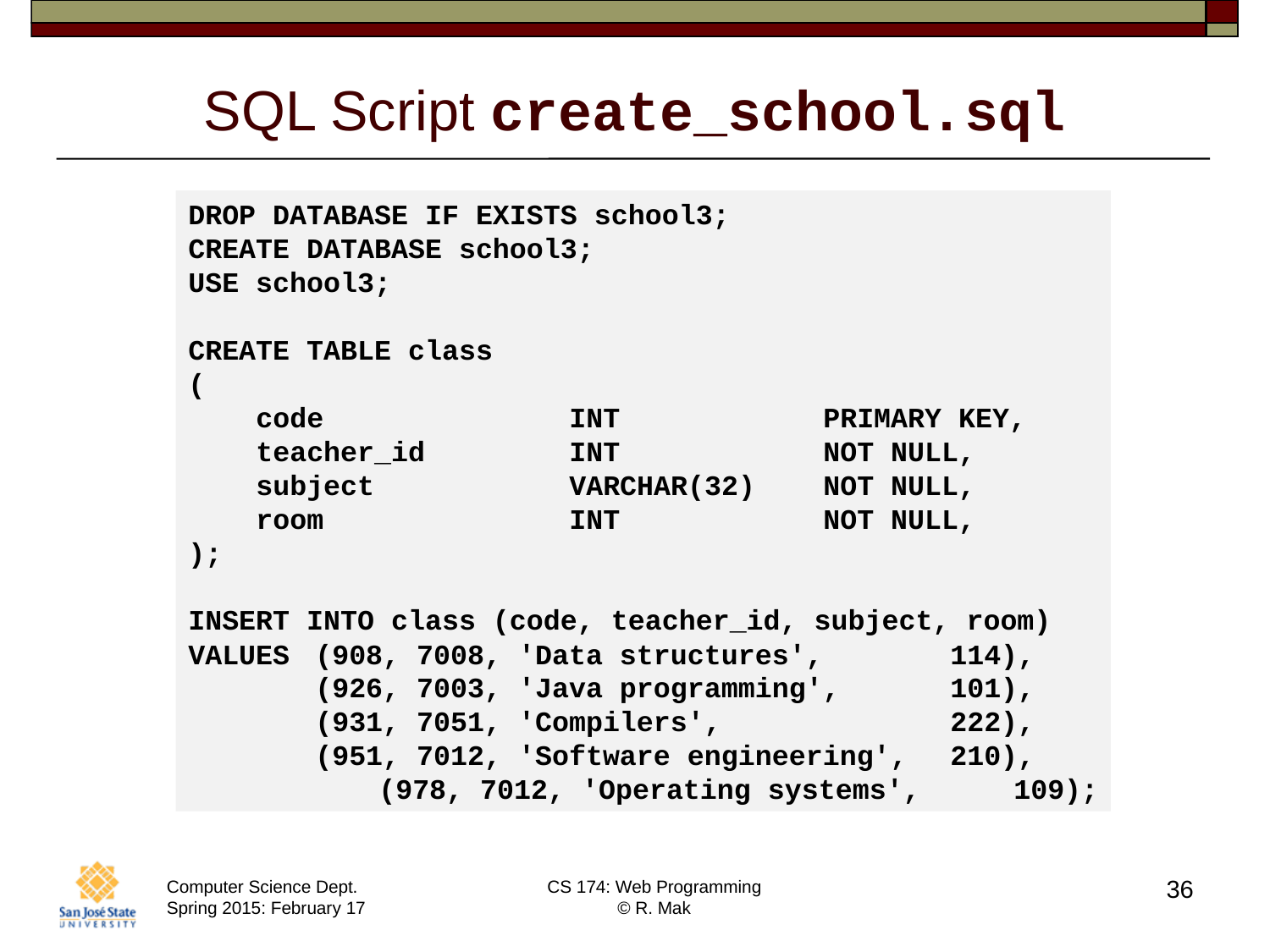

# SQL Script create_school.sql
DROP DATABASE IF EXISTS school3;
CREATE DATABASE school3;
USE school3;

CREATE TABLE class
(
    code		INT		PRIMARY KEY,
    teacher_id 	INT 	    	NOT NULL,
    subject 		VARCHAR(32)	NOT NULL,
    room 		INT 		NOT NULL,
);

INSERT INTO class (code, teacher_id, subject, room)
VALUES	(908, 7008, 'Data structures', 	114),
	(926, 7003, 'Java programming', 	101),
	(931, 7051, 'Compilers', 		222),
	(951, 7012, 'Software engineering', 	210),
	(978, 7012, 'Operating systems', 	109);
36